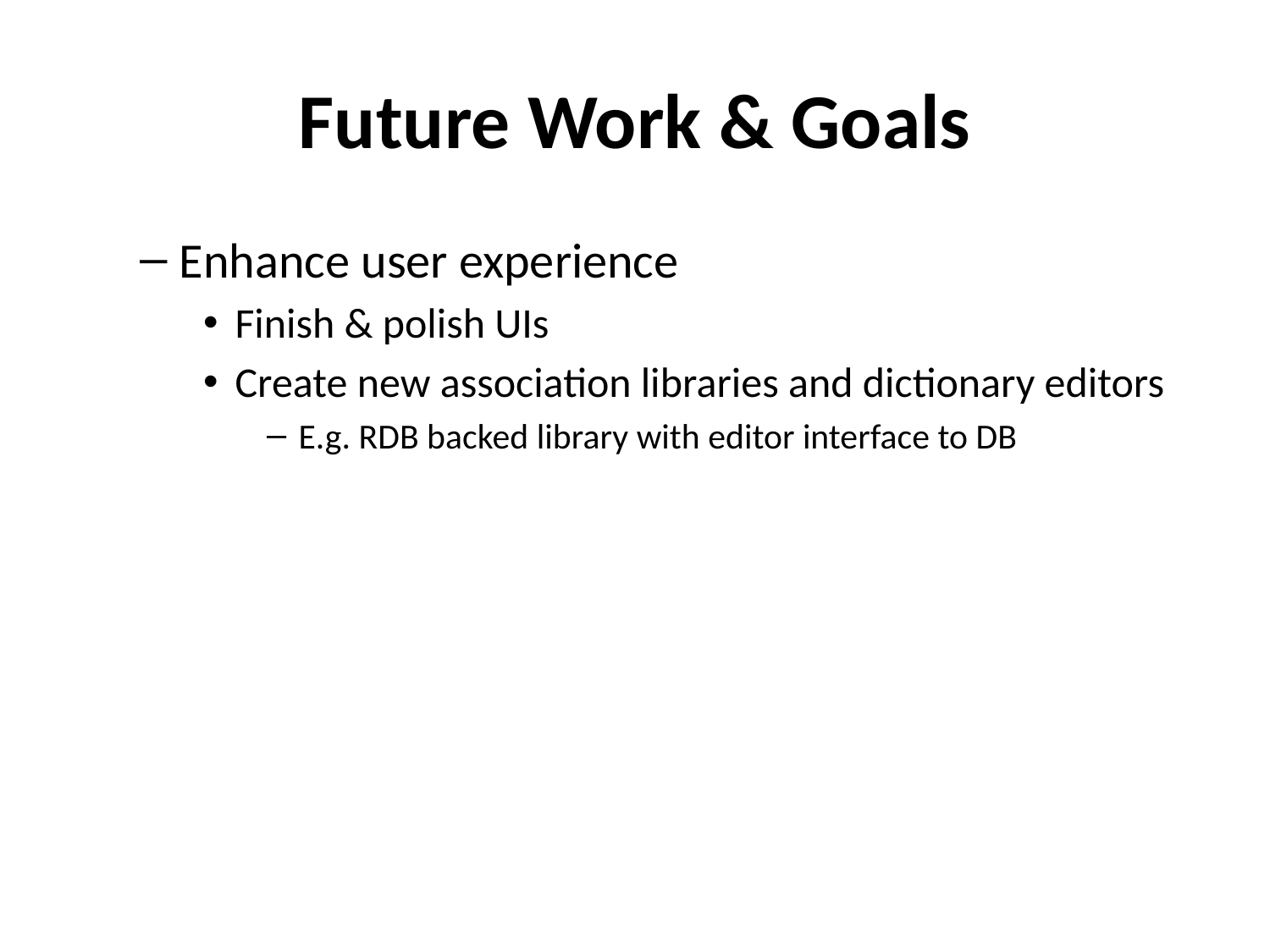

# Future Work & Goals
Enhance user experience
Finish & polish UIs
Create new association libraries and dictionary editors
E.g. RDB backed library with editor interface to DB